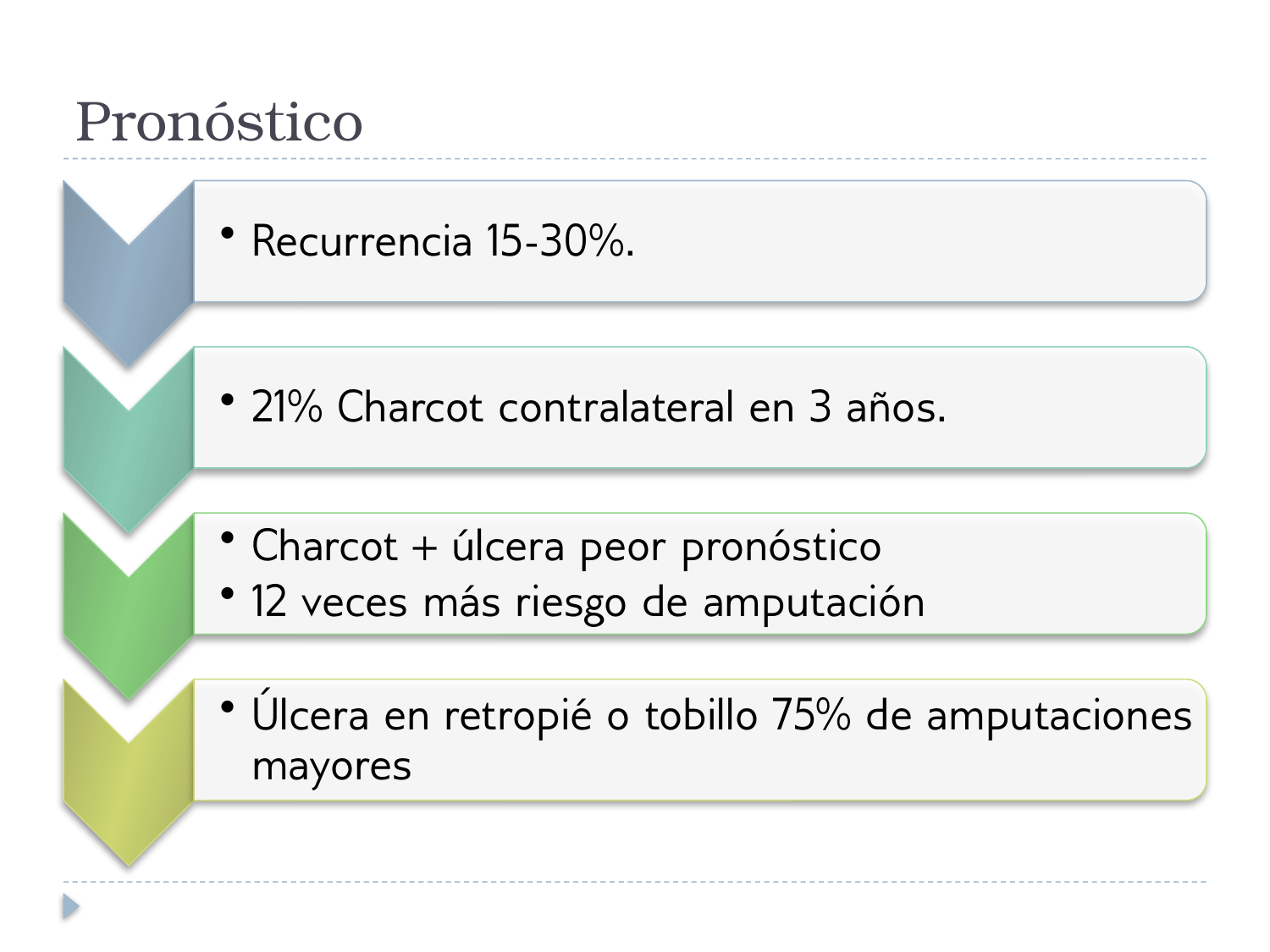

# Pronóstico

Recurrencia 15-30%.

21% Charcot contralateral en 3 años.

Charcot + úlcera peor pronóstico
12 veces más riesgo de amputación

Úlcera en retropié o tobillo 75% de amputaciones mayores